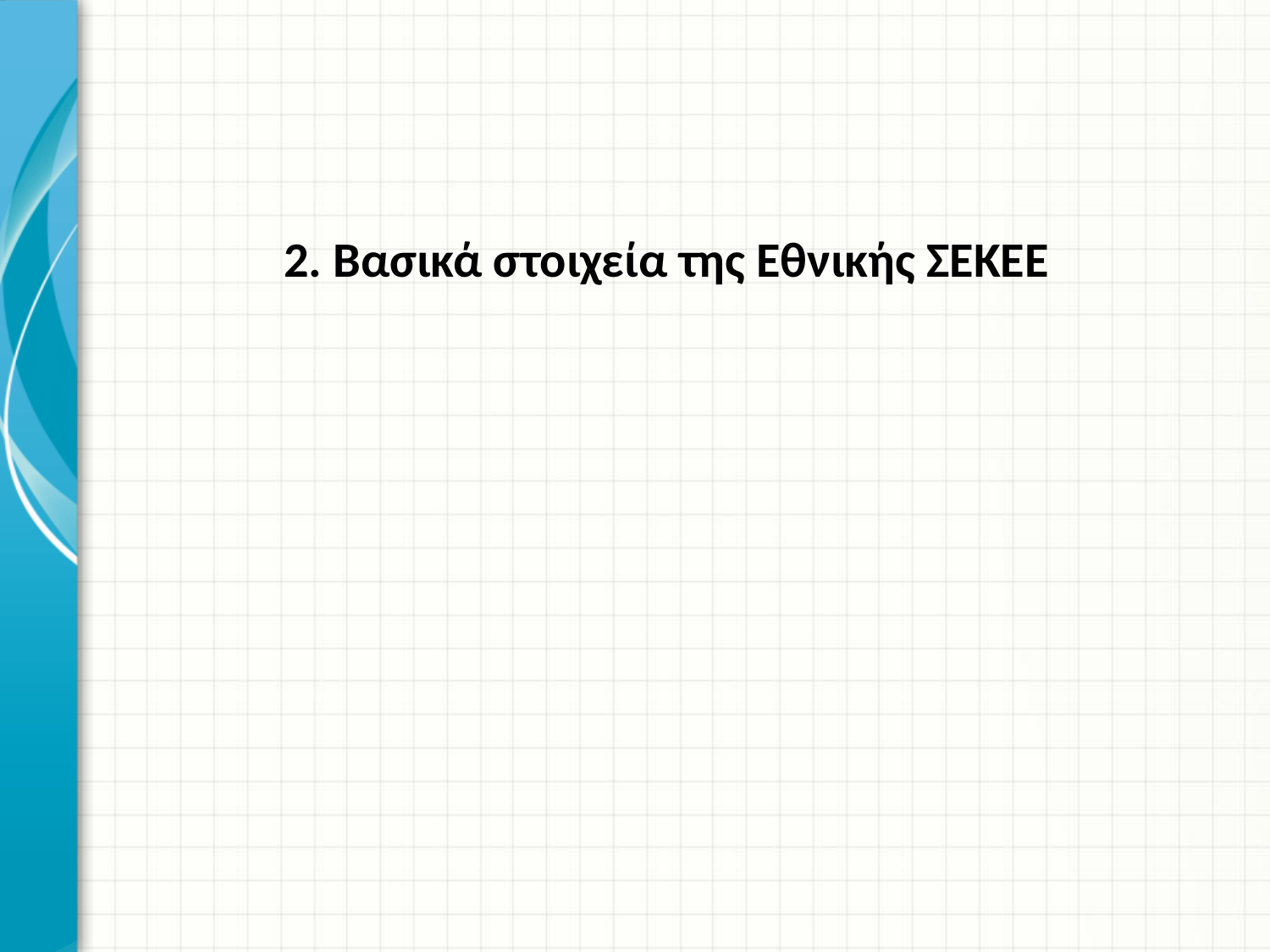

#
2. Βασικά στοιχεία της Εθνικής ΣΕΚΕΕ